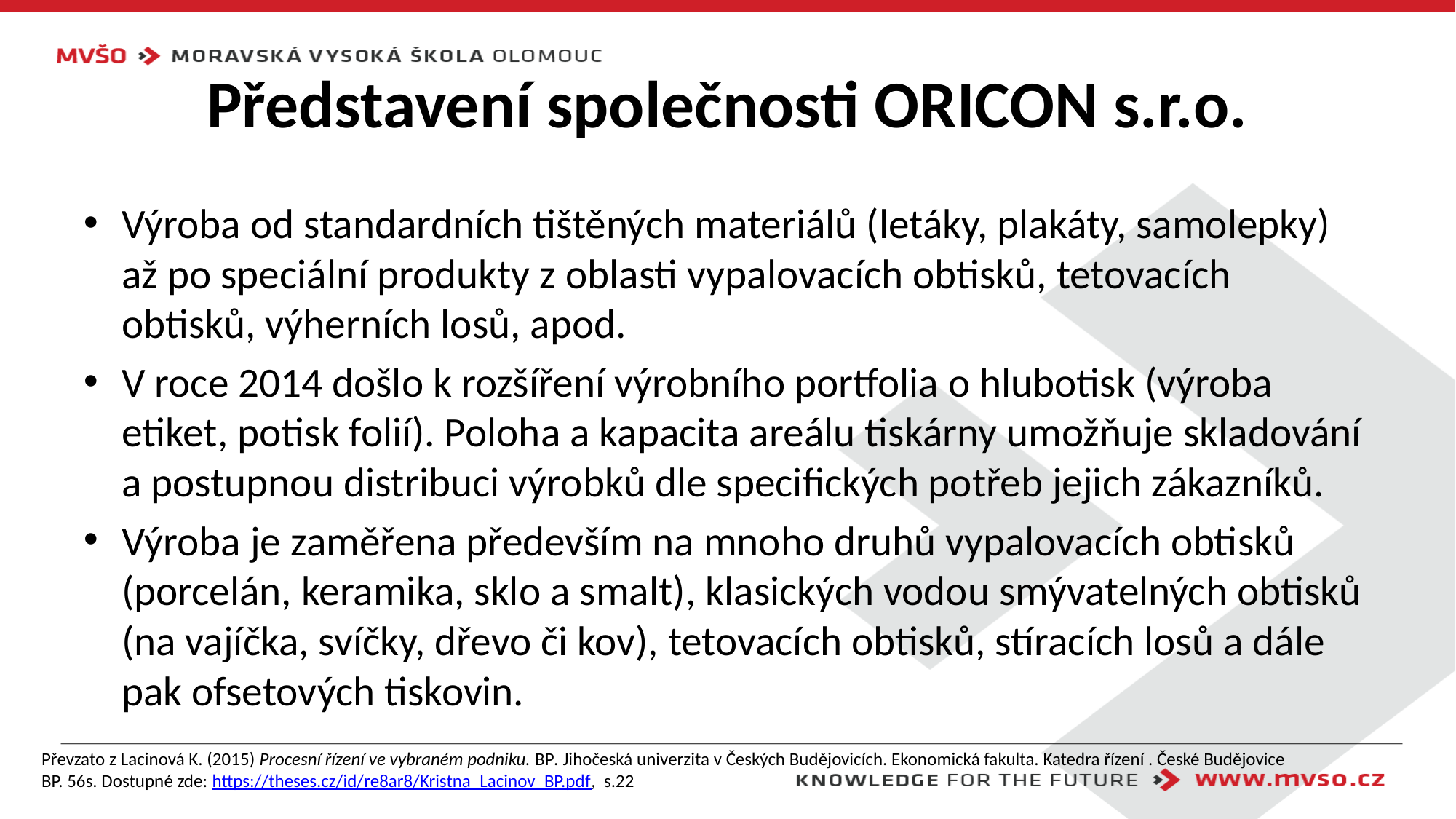

# Představení společnosti ORICON s.r.o.
Výroba od standardních tištěných materiálů (letáky, plakáty, samolepky) až po speciální produkty z oblasti vypalovacích obtisků, tetovacích obtisků, výherních losů, apod.
V roce 2014 došlo k rozšíření výrobního portfolia o hlubotisk (výroba etiket, potisk folií). Poloha a kapacita areálu tiskárny umožňuje skladování a postupnou distribuci výrobků dle specifických potřeb jejich zákazníků.
Výroba je zaměřena především na mnoho druhů vypalovacích obtisků (porcelán, keramika, sklo a smalt), klasických vodou smývatelných obtisků (na vajíčka, svíčky, dřevo či kov), tetovacích obtisků, stíracích losů a dále pak ofsetových tiskovin.

Převzato z Lacinová K. (2015) Procesní řízení ve vybraném podniku. BP. Jihočeská univerzita v Českých Budějovicích. Ekonomická fakulta. Katedra řízení . České Budějovice
BP. 56s. Dostupné zde: https://theses.cz/id/re8ar8/Kristna_Lacinov_BP.pdf,  s.22